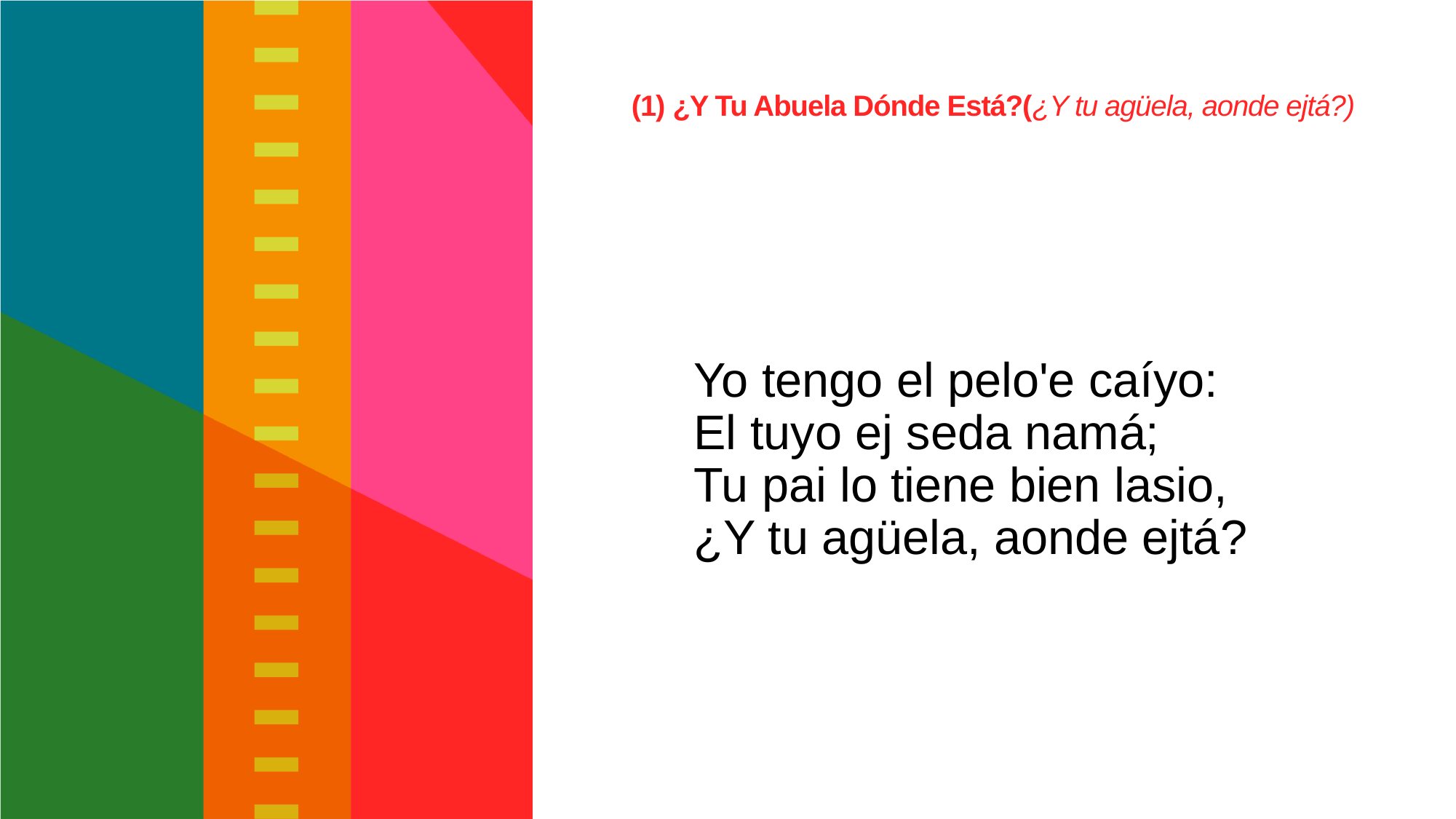

# (1) ¿Y Tu Abuela Dónde Está?(¿Y tu agüela, aonde ejtá?)

Yo tengo el pelo'e caíyo: 
El tuyo ej seda namá; 
Tu pai lo tiene bien lasio, 
¿Y tu agüela, aonde ejtá?